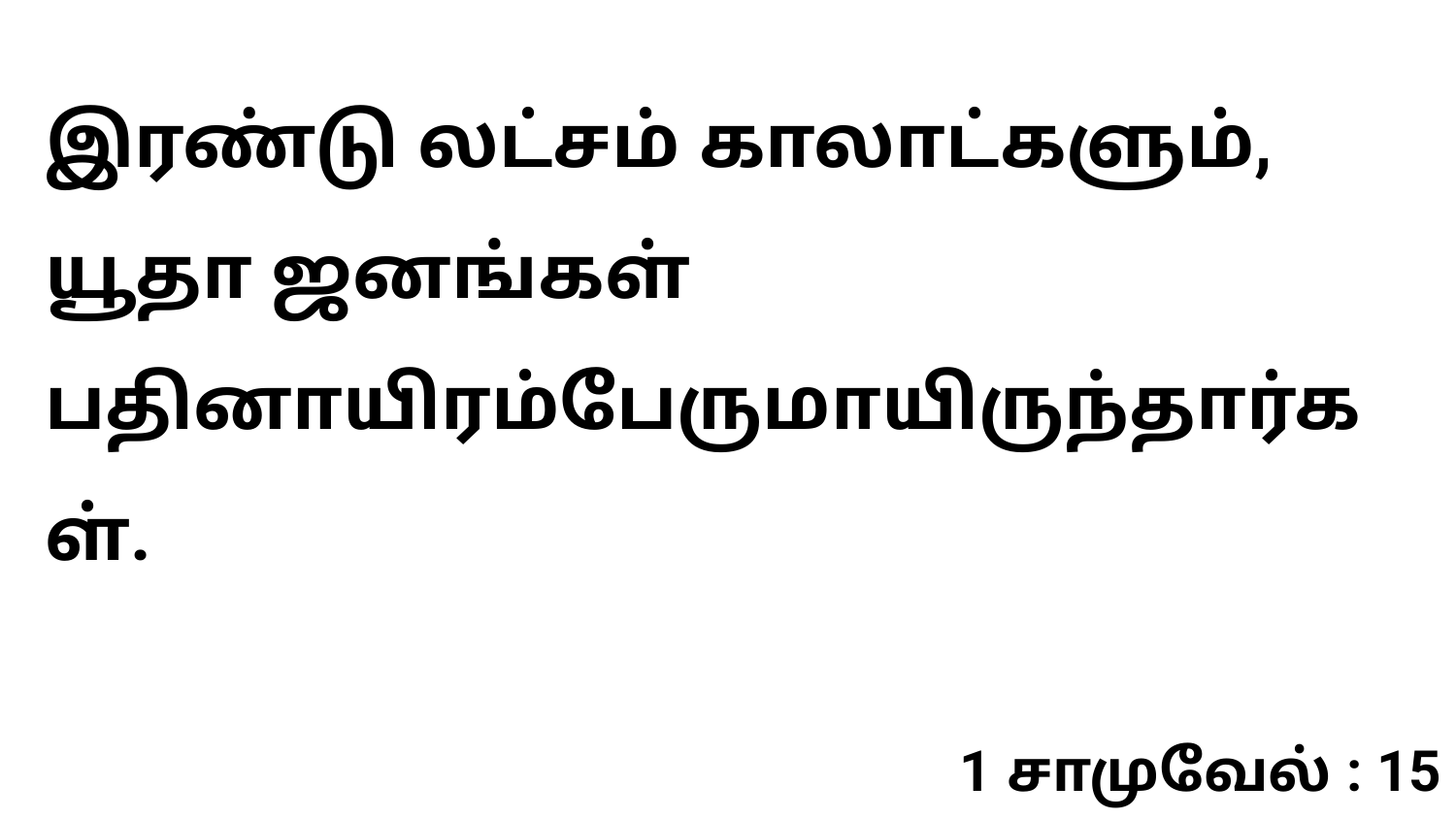

இரண்டு லட்சம் காலாட்களும், யூதா ஜனங்கள் பதினாயிரம்பேருமாயிருந்தார்கள்.
1 சாமுவேல் : 15